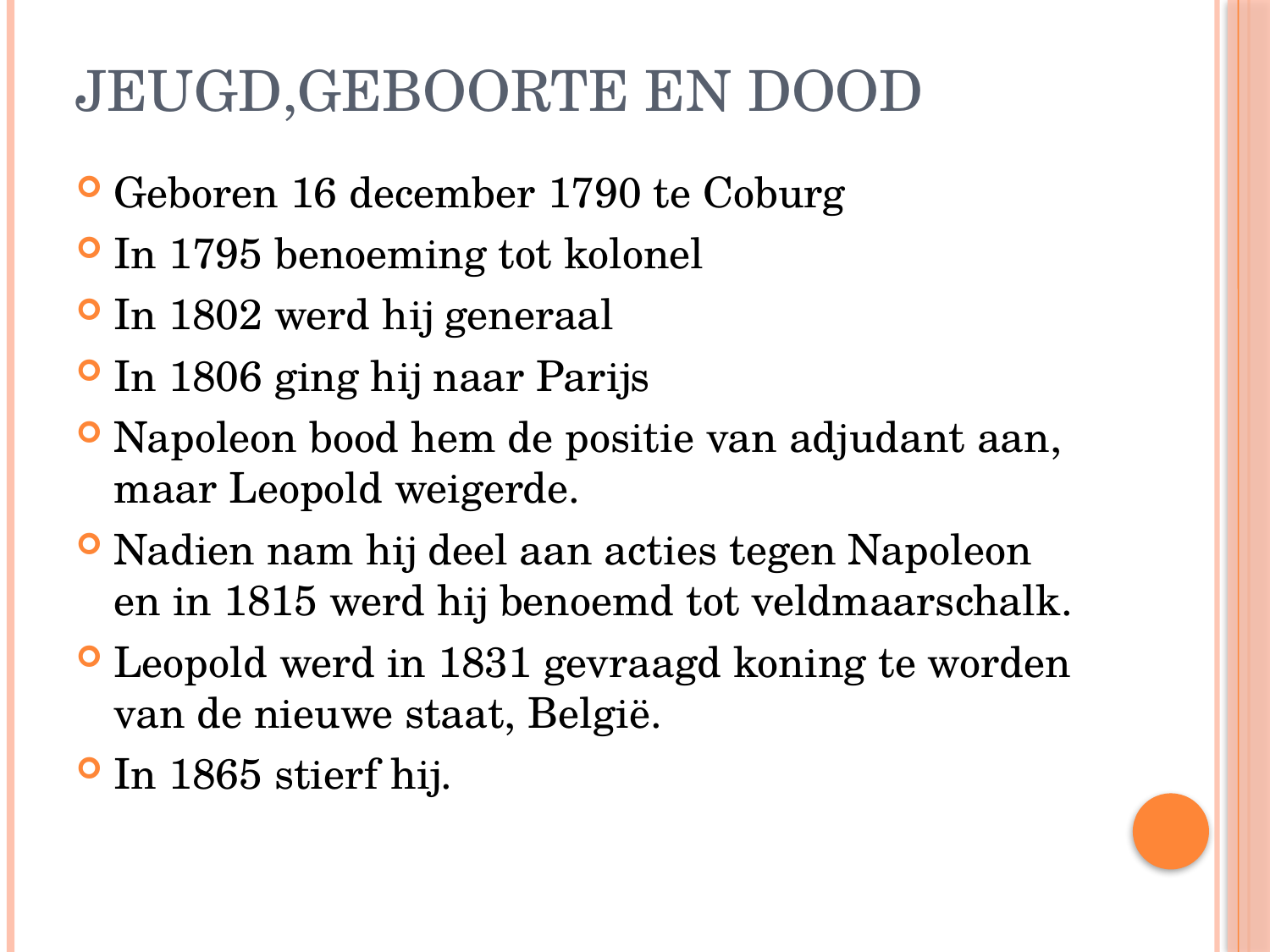

# Jeugd,geboorte en dood
Geboren 16 december 1790 te Coburg
In 1795 benoeming tot kolonel
In 1802 werd hij generaal
In 1806 ging hij naar Parijs
Napoleon bood hem de positie van adjudant aan, maar Leopold weigerde.
Nadien nam hij deel aan acties tegen Napoleon en in 1815 werd hij benoemd tot veldmaarschalk.
Leopold werd in 1831 gevraagd koning te worden van de nieuwe staat, België.
In 1865 stierf hij.